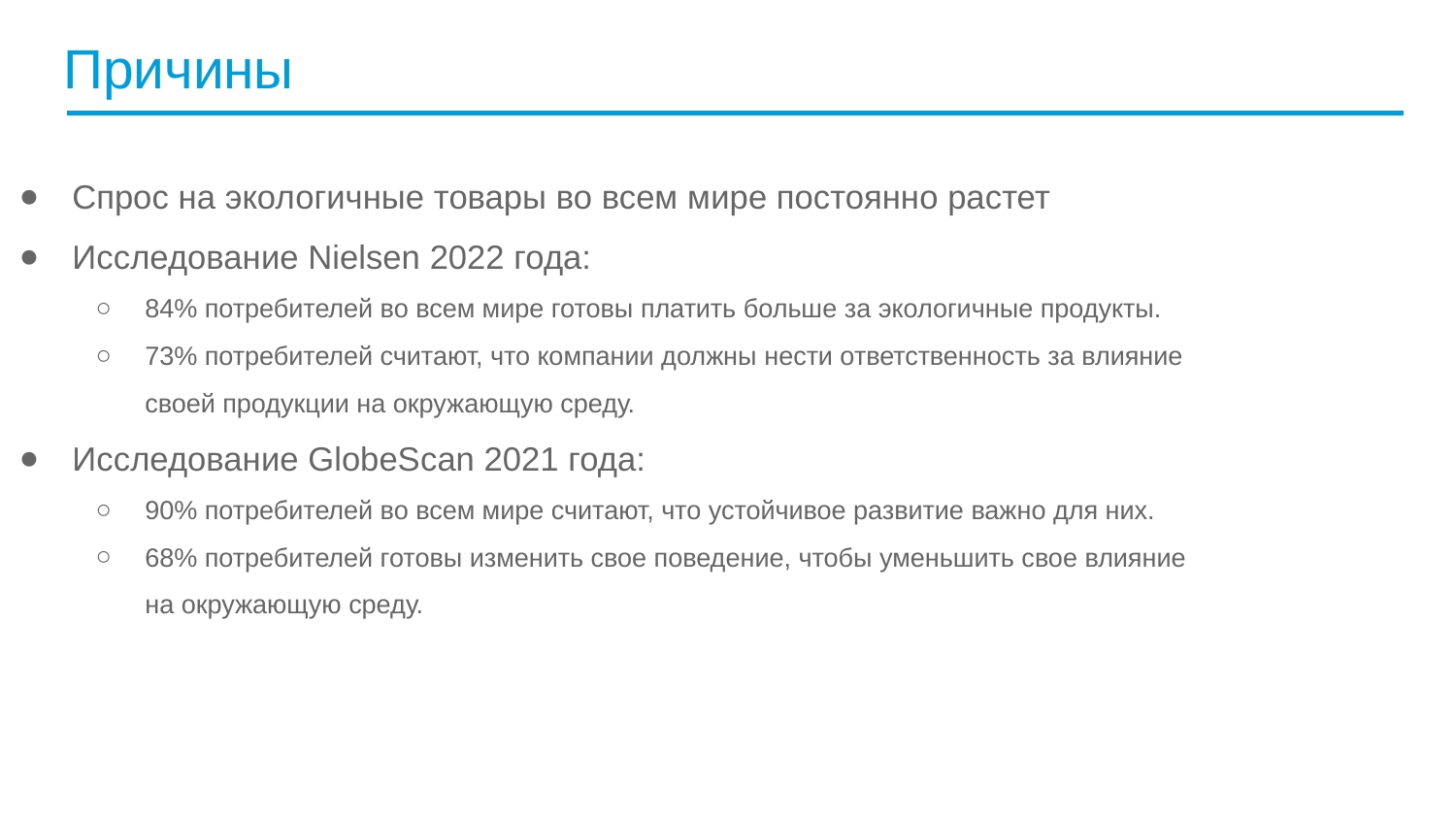

# Причины
Спрос на экологичные товары во всем мире постоянно растет
Исследование Nielsen 2022 года:
84% потребителей во всем мире готовы платить больше за экологичные продукты.
73% потребителей считают, что компании должны нести ответственность за влияние своей продукции на окружающую среду.
Исследование GlobeScan 2021 года:
90% потребителей во всем мире считают, что устойчивое развитие важно для них.
68% потребителей готовы изменить свое поведение, чтобы уменьшить свое влияние на окружающую среду.